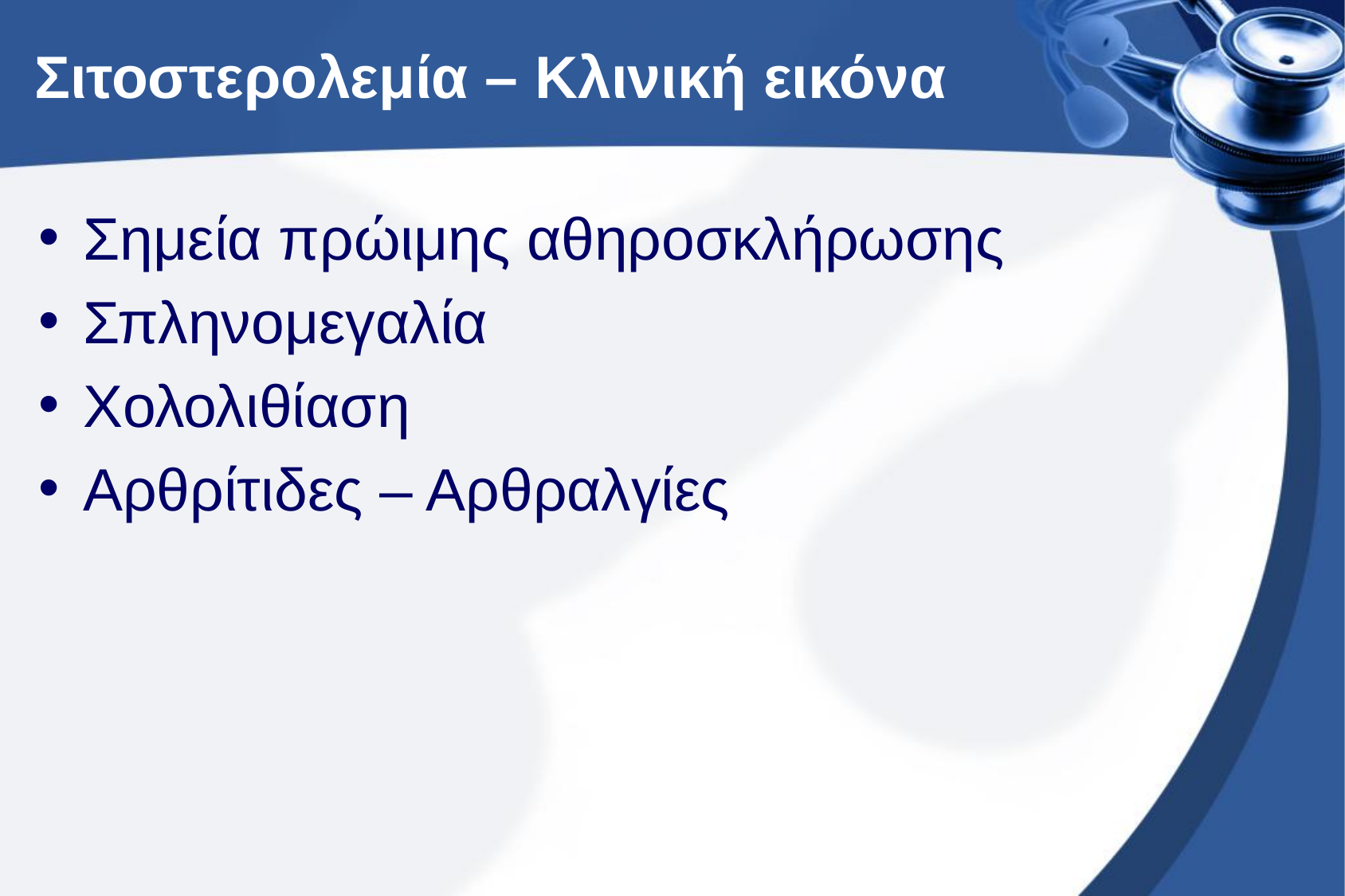

# Σιτοστερολεμία – Κλινική εικόνα
Σημεία πρώιμης αθηροσκλήρωσης
Σπληνομεγαλία
Χολολιθίαση
Αρθρίτιδες – Αρθραλγίες